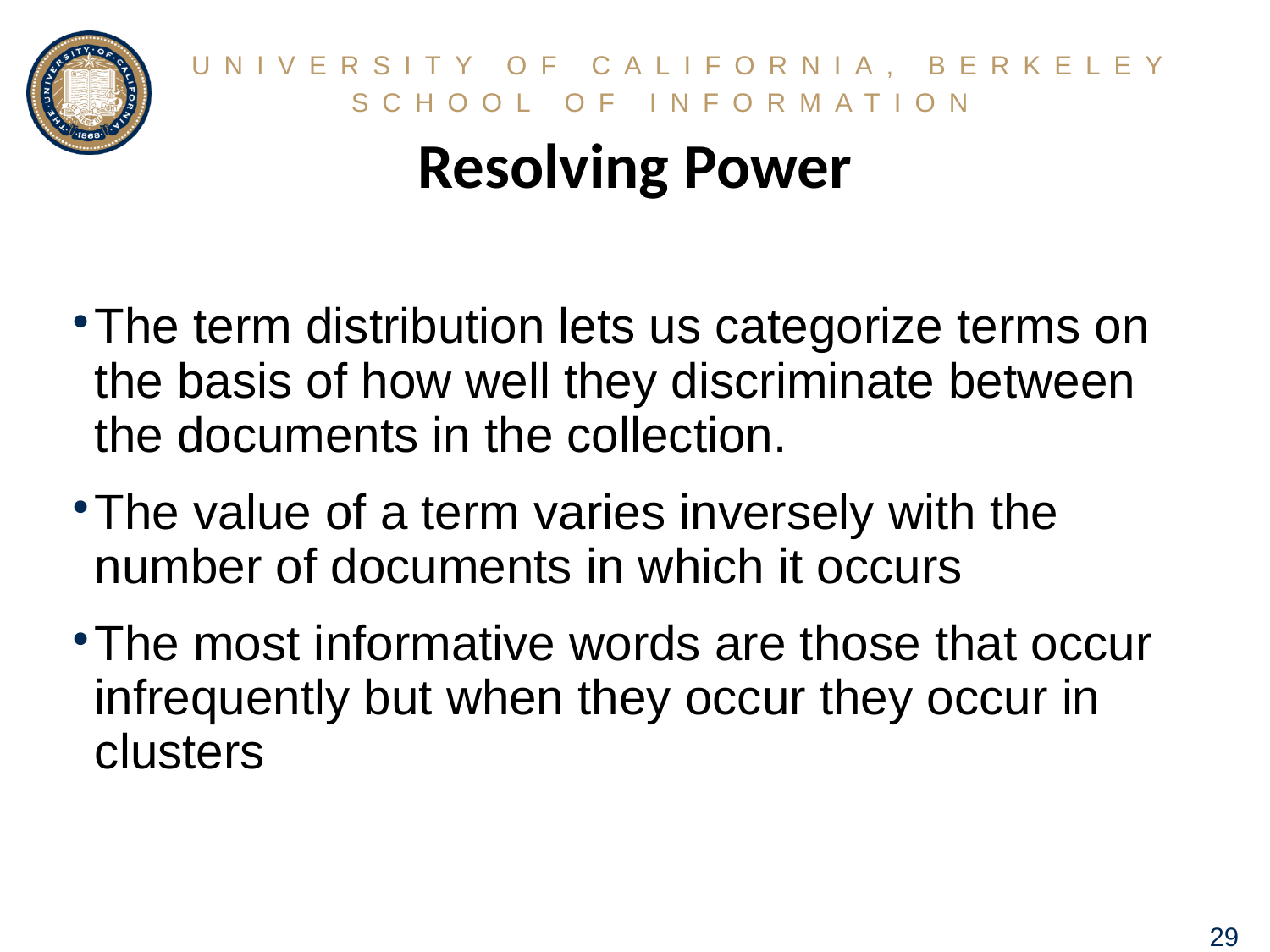

# Resolving Power

The term distribution lets us categorize terms on the basis of how well they discriminate between the documents in the collection.
The value of a term varies inversely with the number of documents in which it occurs
The most informative words are those that occur infrequently but when they occur they occur in clusters
29